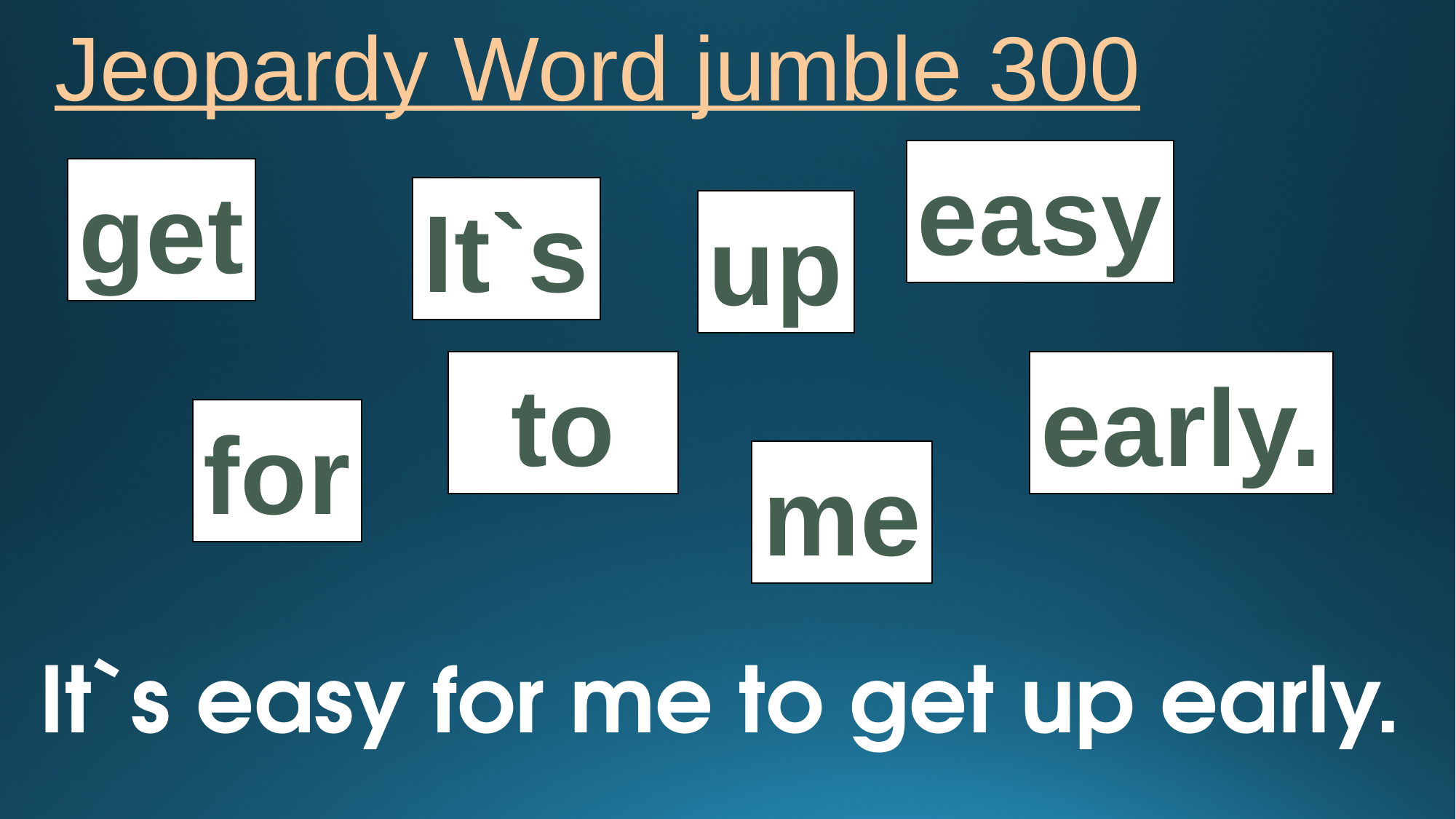

# Jeopardy Word jumble 300
easy
get
It`s
up
early.
to
for
me
It`s easy for me to get up early.